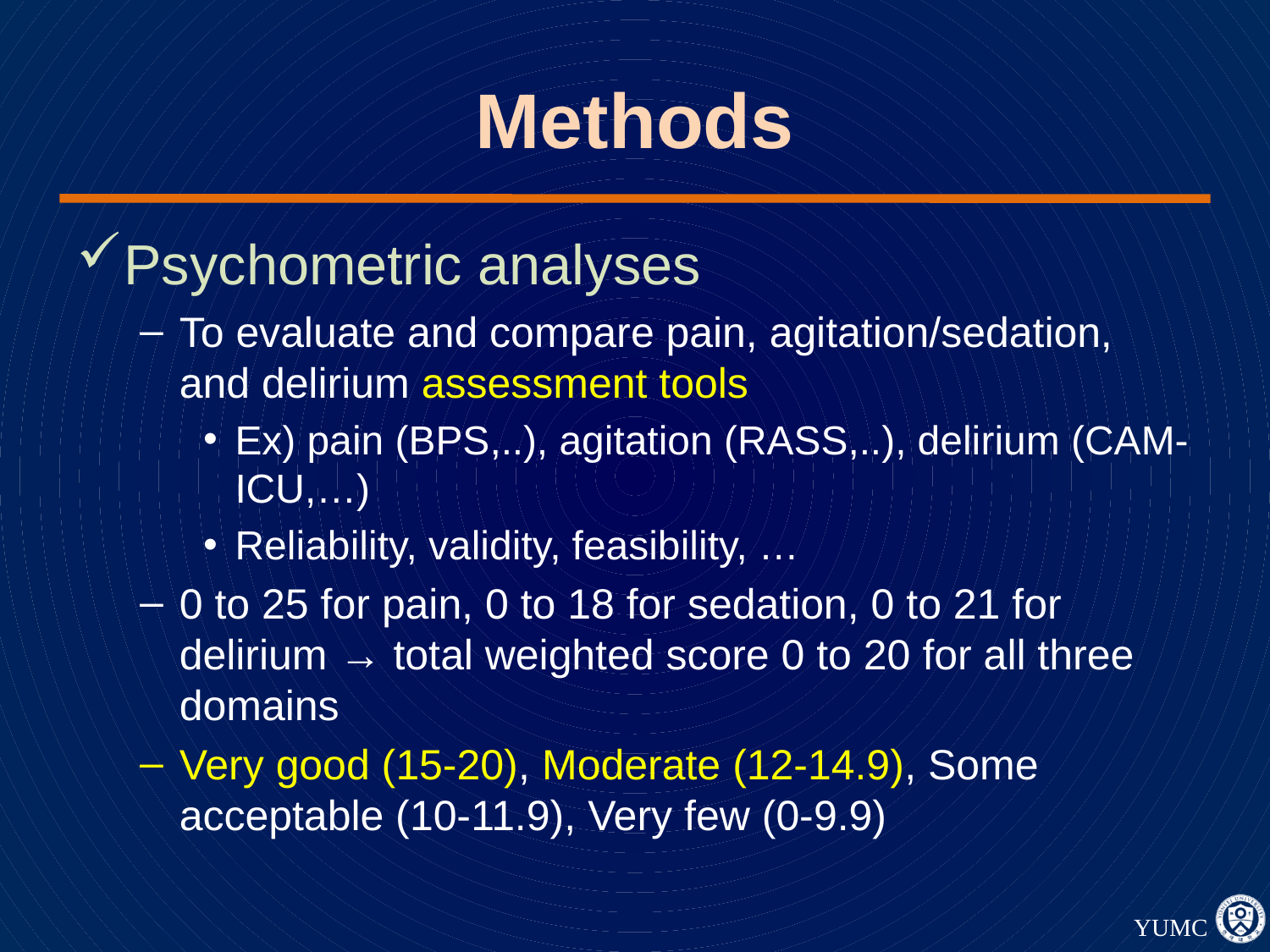

# Methods
Psychometric analyses
To evaluate and compare pain, agitation/sedation, and delirium assessment tools
Ex) pain (BPS,..), agitation (RASS,..), delirium (CAM-ICU,…)
Reliability, validity, feasibility, …
0 to 25 for pain, 0 to 18 for sedation, 0 to 21 for delirium → total weighted score 0 to 20 for all three domains
Very good (15-20), Moderate (12-14.9), Some acceptable (10-11.9), Very few (0-9.9)